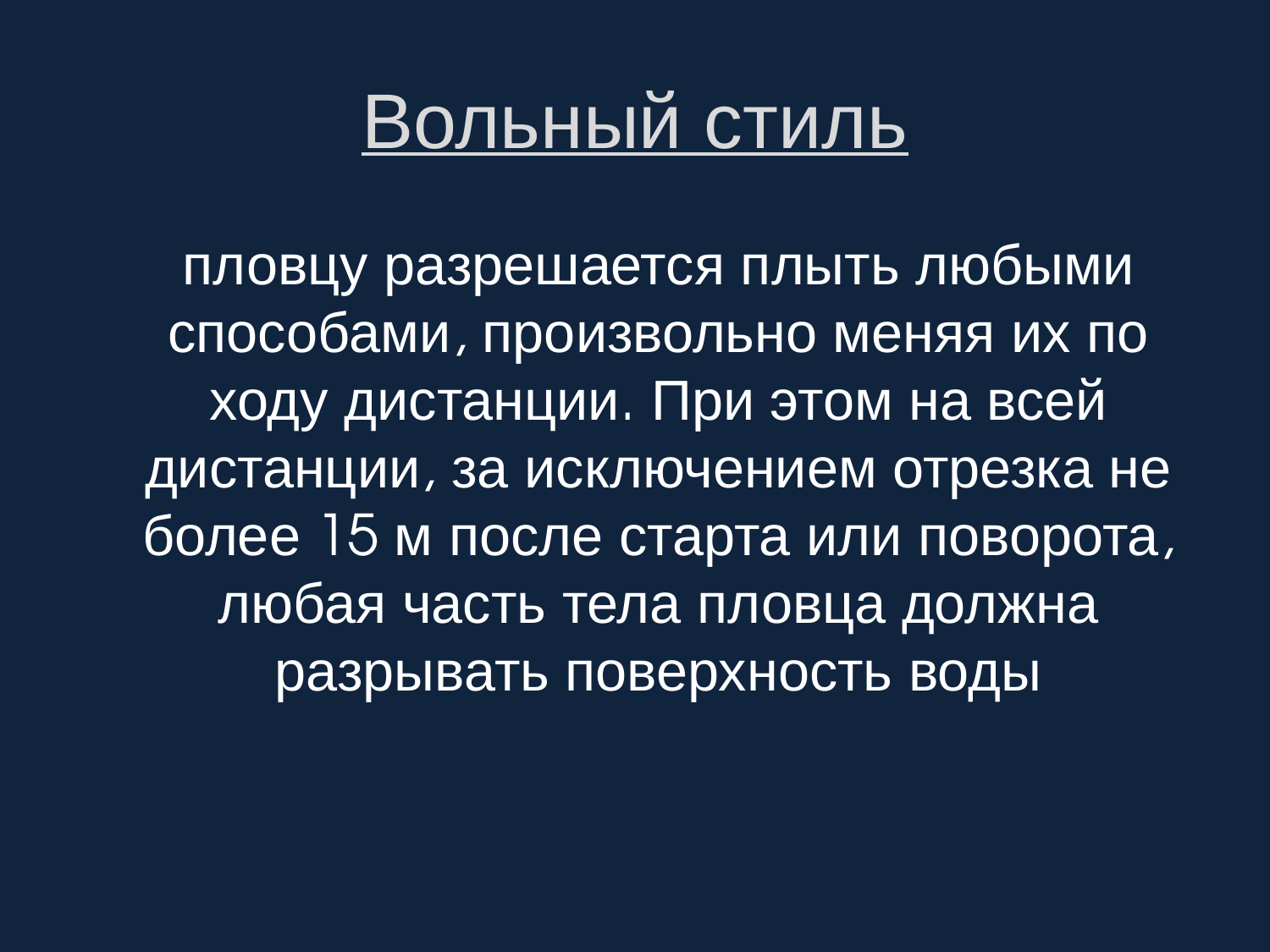

# Вольный стиль
	пловцу разрешается плыть любыми способами, произвольно меняя их по ходу дистанции. При этом на всей дистанции, за исключением отрезка не более 15 м после старта или поворота, любая часть тела пловца должна разрывать поверхность воды